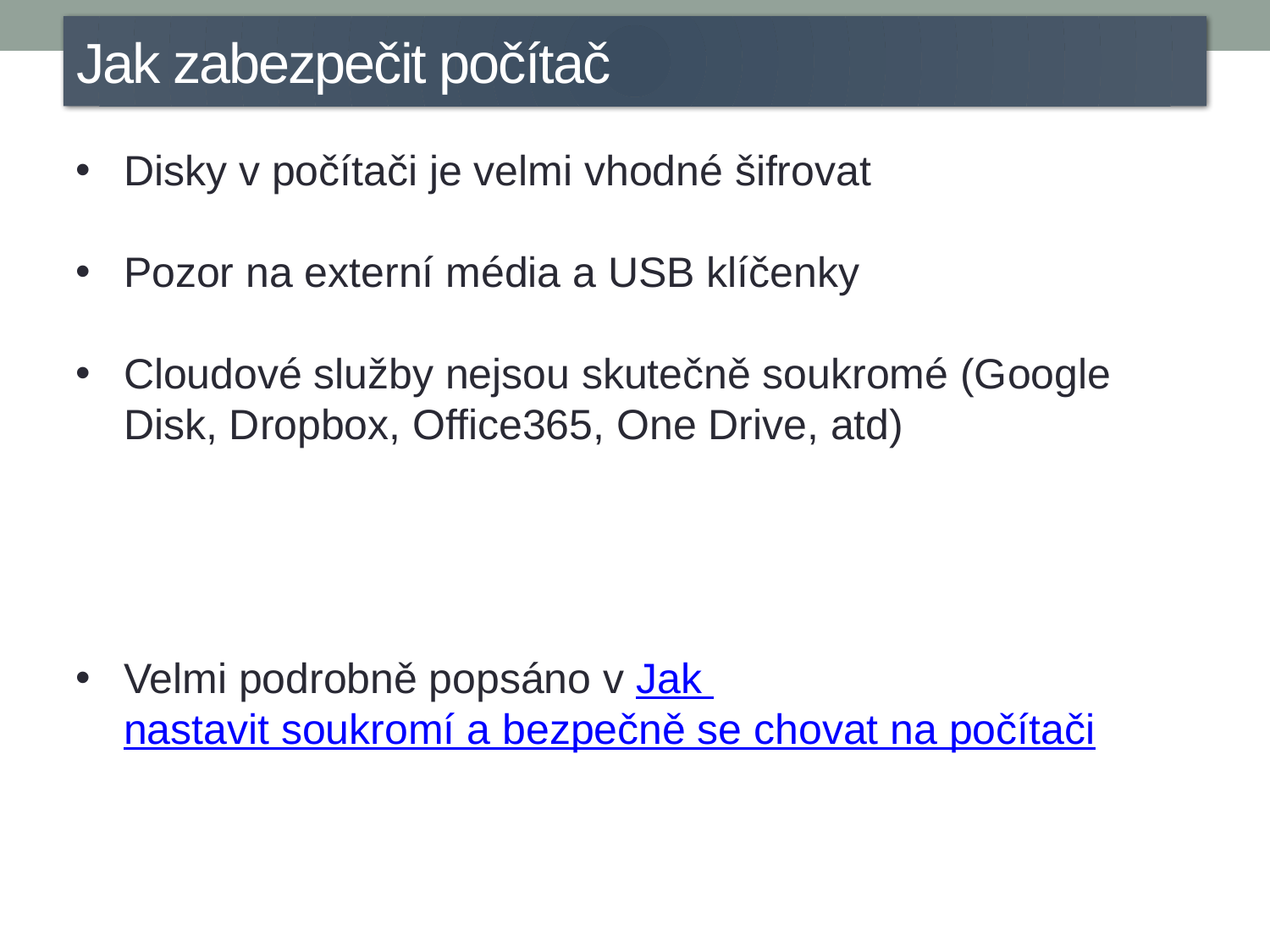

Jak zabezpečit počítač
Disky v počítači je velmi vhodné šifrovat

Pozor na externí média a USB klíčenky

Cloudové služby nejsou skutečně soukromé (Google Disk, Dropbox, Office365, One Drive, atd)

Velmi podrobně popsáno v Jak nastavit soukromí a bezpečně se chovat na počítači